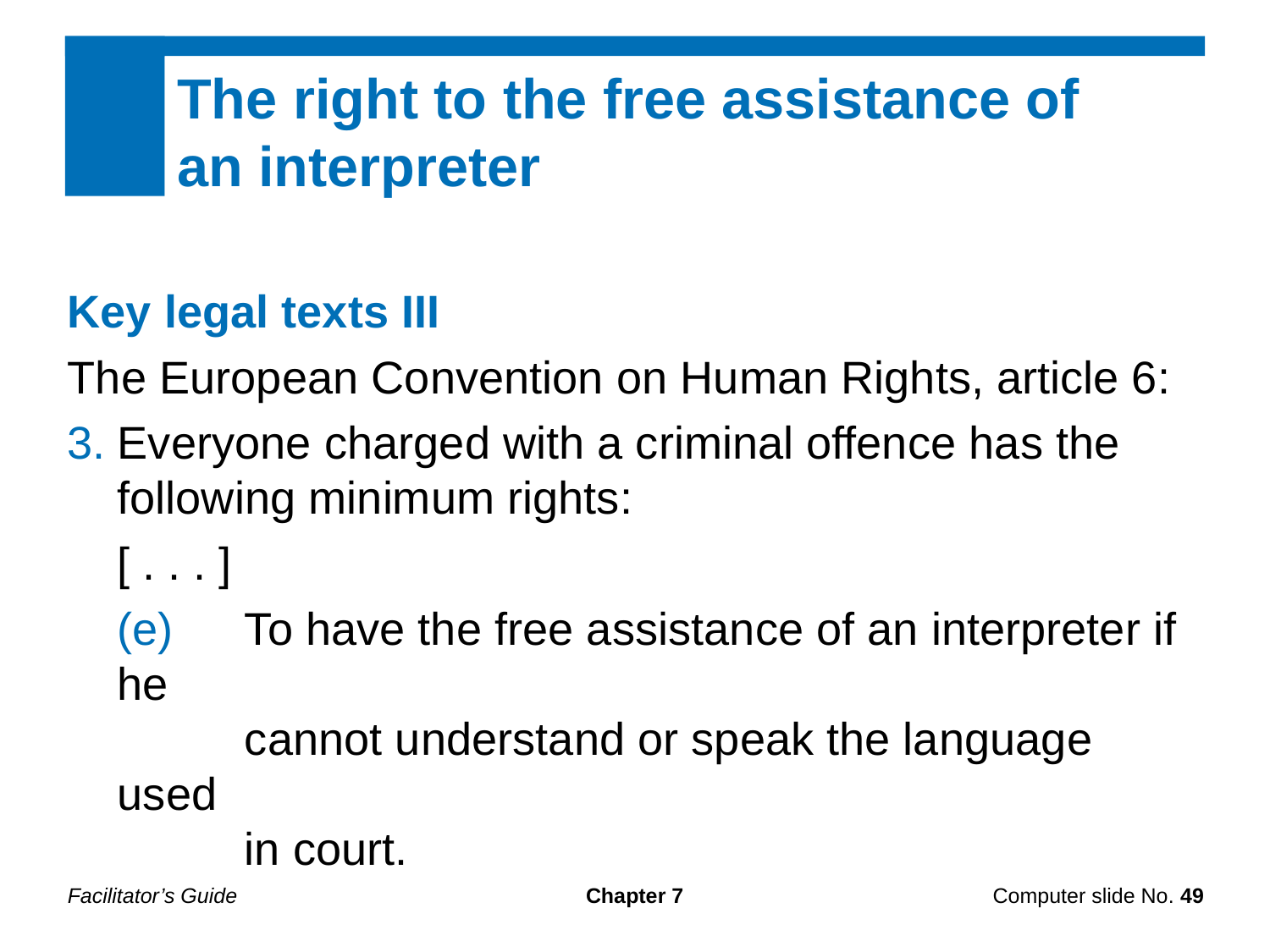

The right to the free assistance of
an interpreter
Key legal texts III
The European Convention on Human Rights, article 6:
Everyone charged with a criminal offence has the following minimum rights:
[ . . . ]
(e)	To have the free assistance of an interpreter if he
	cannot understand or speak the language used
	in court.
Facilitator’s Guide
Chapter 7
Computer slide No. 49